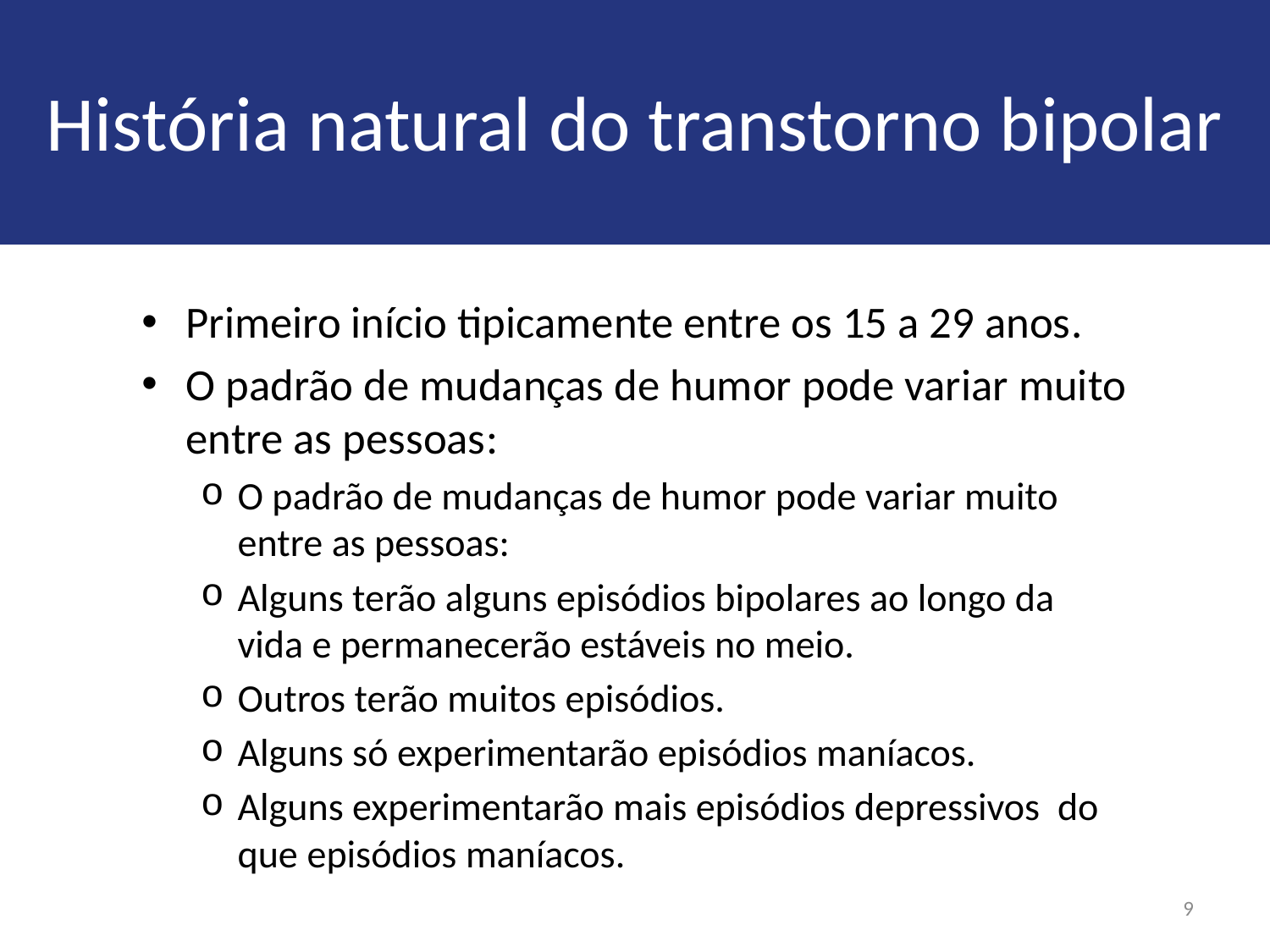

# História natural do transtorno bipolar
Primeiro início tipicamente entre os 15 a 29 anos.
O padrão de mudanças de humor pode variar muito entre as pessoas:
O padrão de mudanças de humor pode variar muito entre as pessoas:
Alguns terão alguns episódios bipolares ao longo da vida e permanecerão estáveis no meio.
Outros terão muitos episódios.
Alguns só experimentarão episódios maníacos.
Alguns experimentarão mais episódios depressivos  do que episódios maníacos.
9